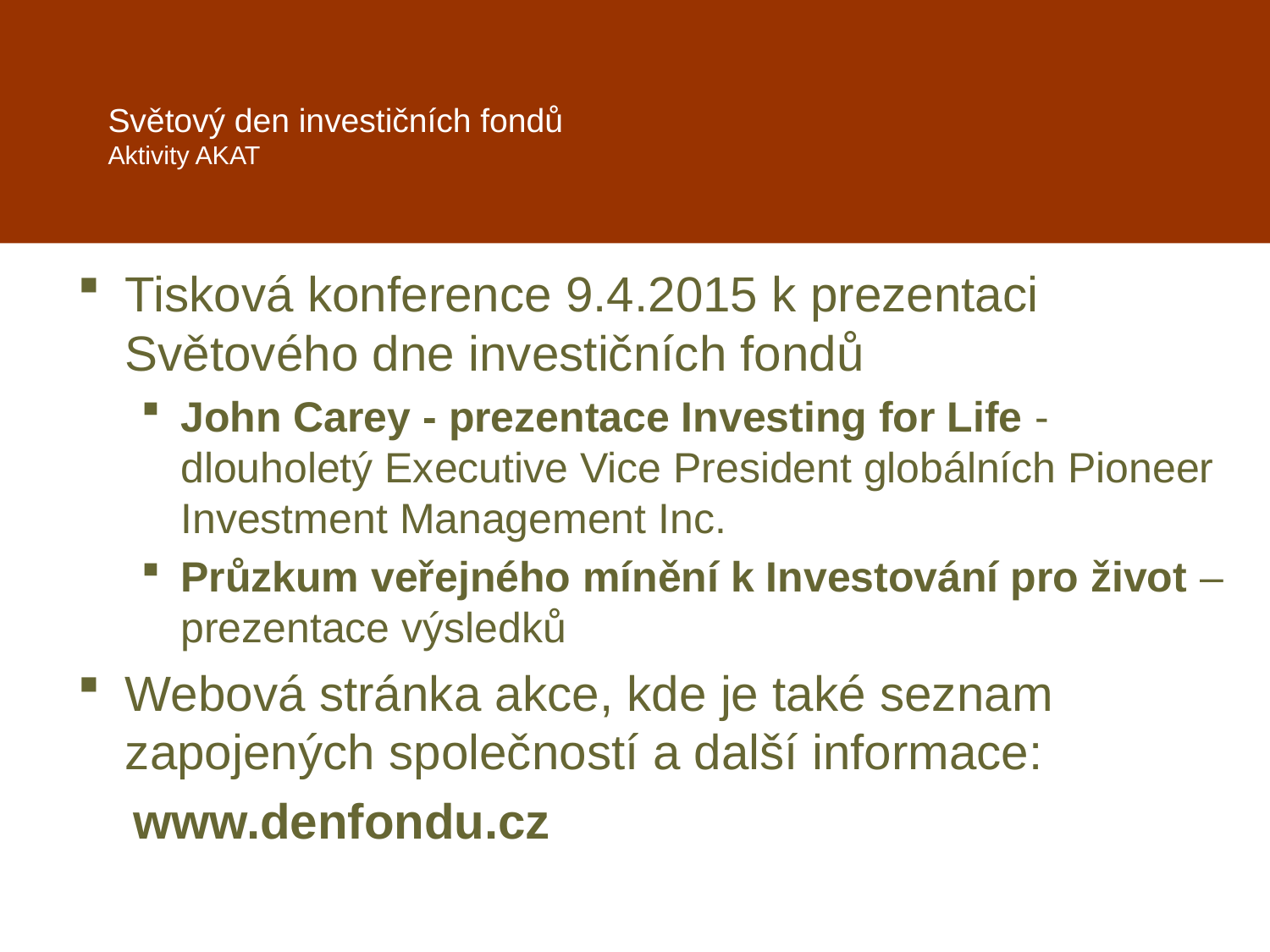

# Světový den investičních fondů Aktivity AKAT
Tisková konference 9.4.2015 k prezentaci Světového dne investičních fondů
John Carey - prezentace Investing for Life - dlouholetý Executive Vice President globálních Pioneer Investment Management Inc.
Průzkum veřejného mínění k Investování pro život – prezentace výsledků
Webová stránka akce, kde je také seznam zapojených společností a další informace:
www.denfondu.cz